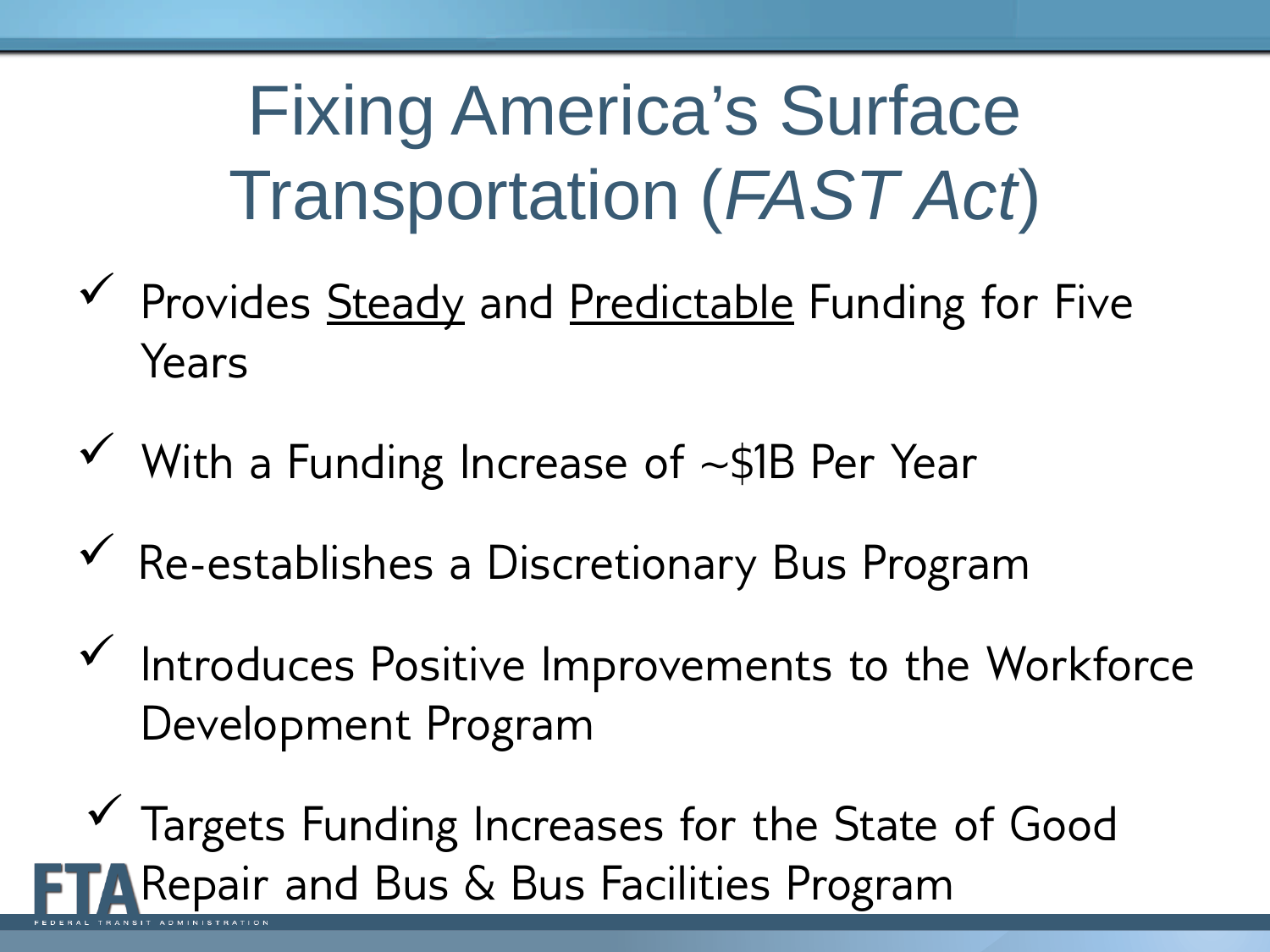

# Fixing America’s Surface Transportation (FAST Act)
Provides Steady and Predictable Funding for Five Years
With a Funding Increase of ~$1B Per Year
 Re-establishes a Discretionary Bus Program
Introduces Positive Improvements to the Workforce Development Program
Targets Funding Increases for the State of Good Repair and Bus & Bus Facilities Program